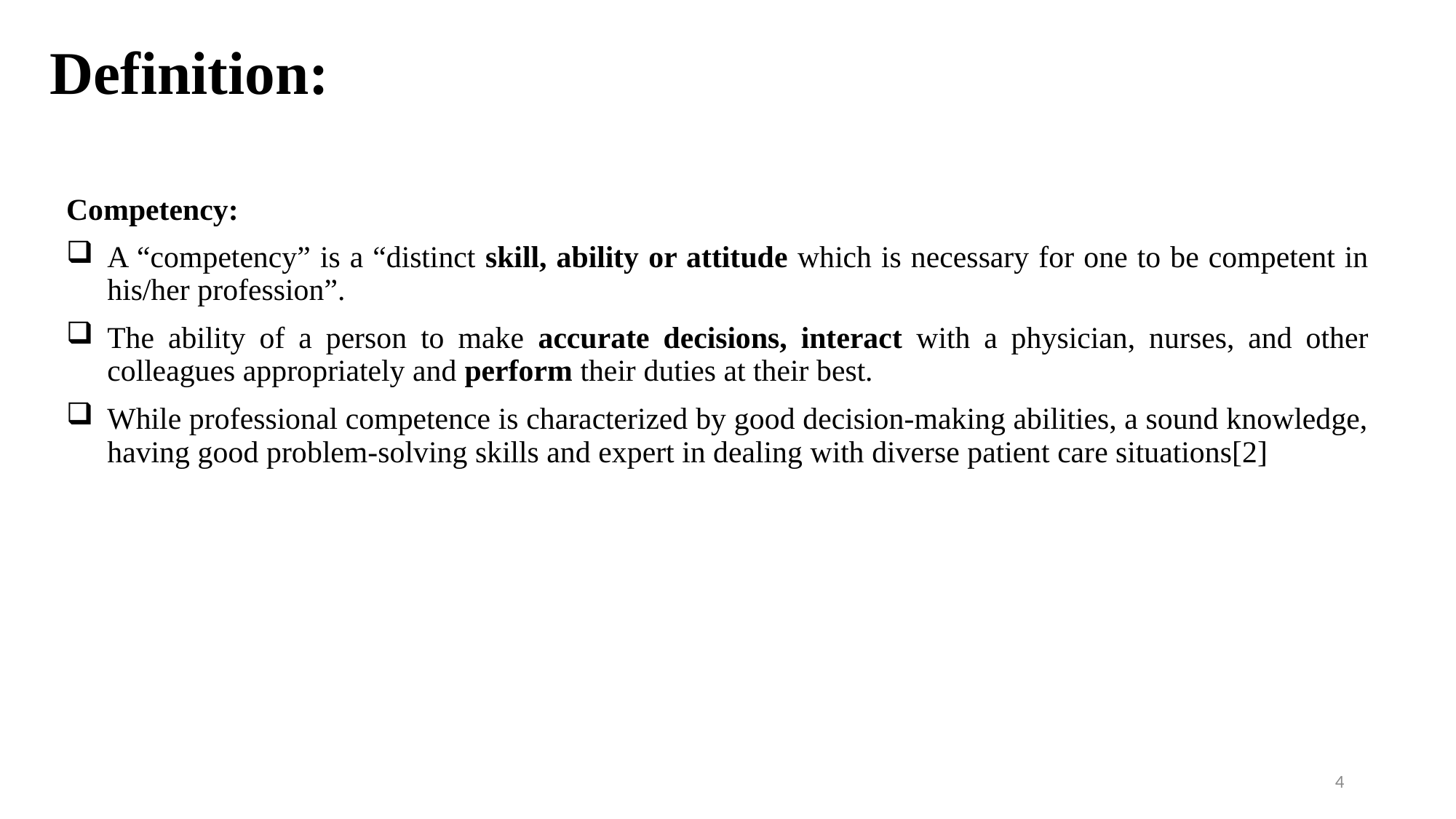

# Definition:
Competency:
A “competency” is a “distinct skill, ability or attitude which is necessary for one to be competent in his/her profession”.
The ability of a person to make accurate decisions, interact with a physician, nurses, and other colleagues appropriately and perform their duties at their best.
While professional competence is characterized by good decision-making abilities, a sound knowledge, having good problem-solving skills and expert in dealing with diverse patient care situations[2]
4